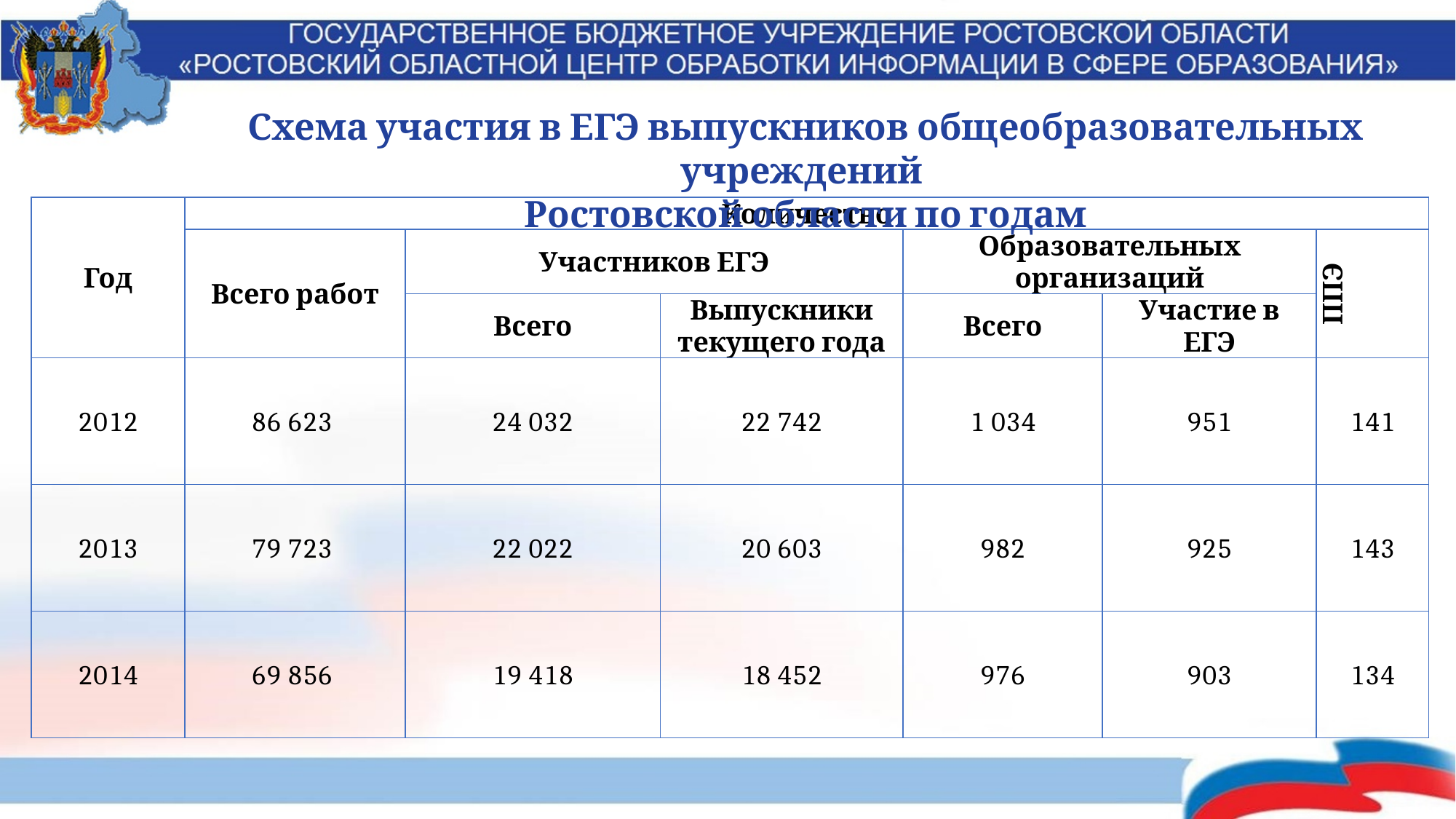

Схема участия в ЕГЭ выпускников общеобразовательных учреждений
Ростовской области по годам
| Год | Количество |  |  |  |  |  |
| --- | --- | --- | --- | --- | --- | --- |
|  | Всего работ | Участников ЕГЭ |  | Образовательных организаций |  | ППЭ |
|  |  | Всего | Выпускники текущего года | Всего | Участие в ЕГЭ |  |
| 2012 | 86 623 | 24 032 | 22 742 | 1 034 | 951 | 141 |
| 2013 | 79 723 | 22 022 | 20 603 | 982 | 925 | 143 |
| 2014 | 69 856 | 19 418 | 18 452 | 976 | 903 | 134 |